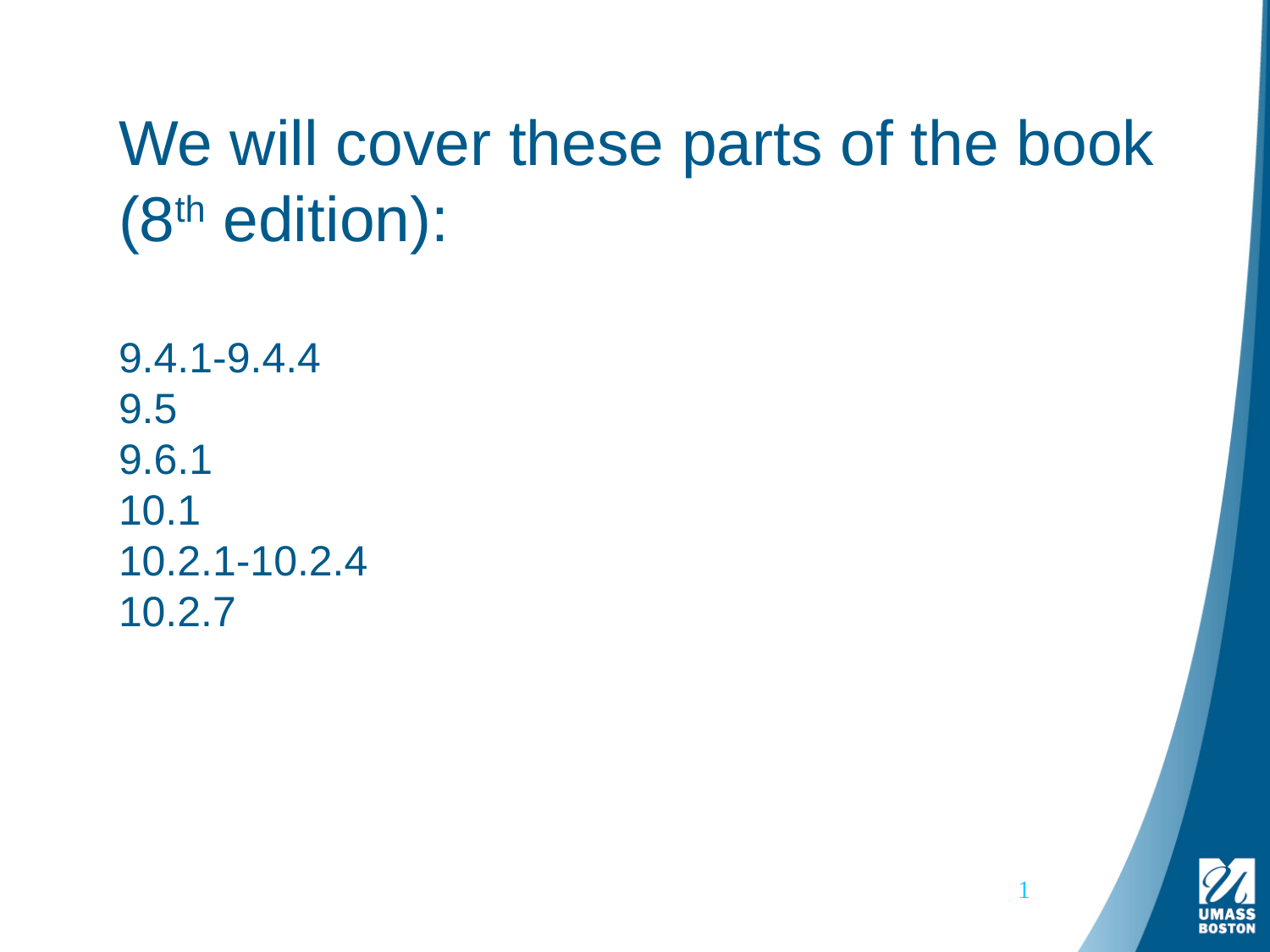

# We will cover these parts of the book (8th edition): 9.4.1-9.4.4 9.5 9.6.1 10.1 10.2.1-10.2.4 10.2.7
1